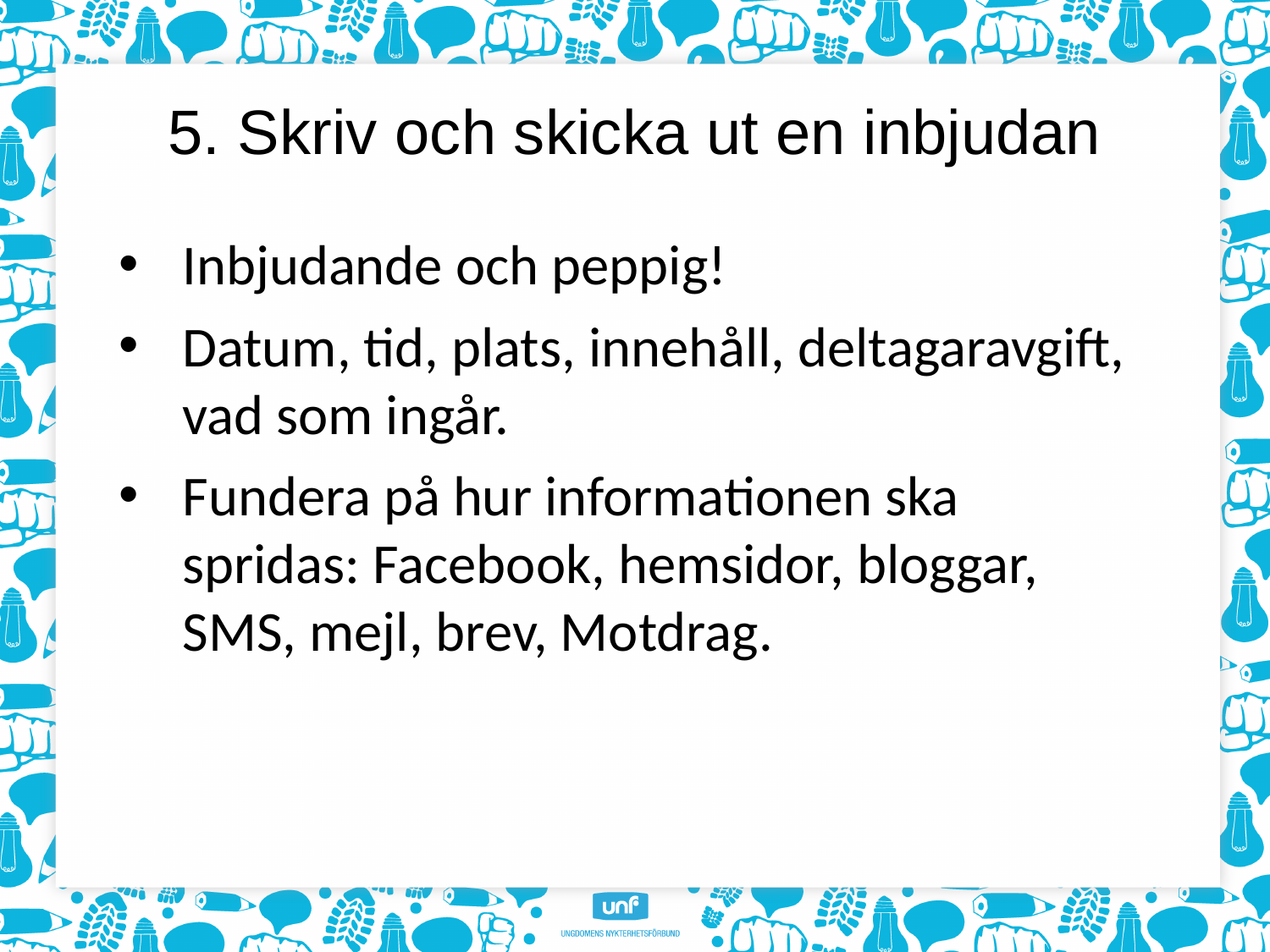

# 5. Skriv och skicka ut en inbjudan
Inbjudande och peppig!
Datum, tid, plats, innehåll, deltagaravgift, vad som ingår.
Fundera på hur informationen ska spridas: Facebook, hemsidor, bloggar, SMS, mejl, brev, Motdrag.